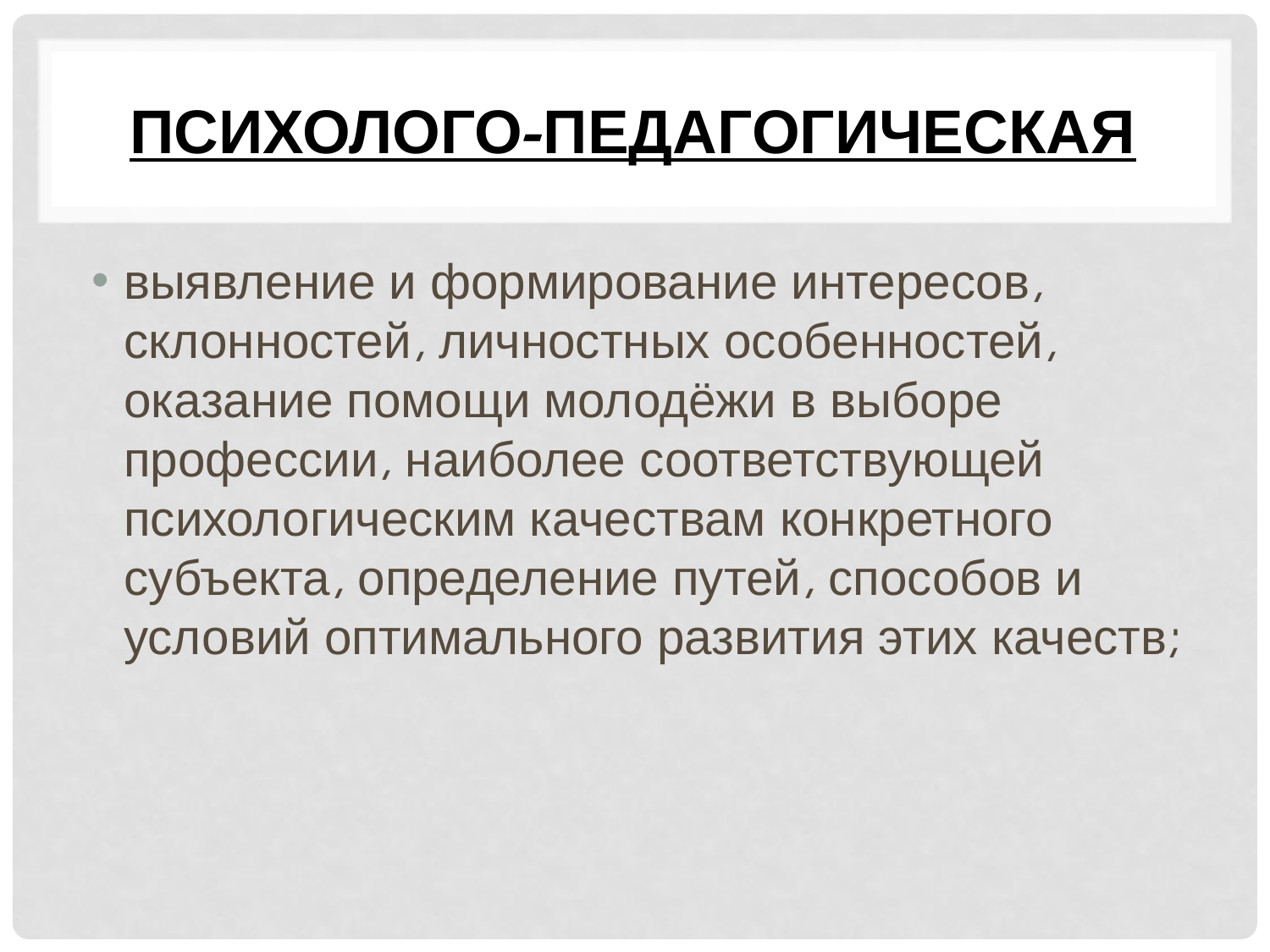

# психолого-педагогическая
выявление и формирова­ние интересов, склонностей, личностных особенностей, оказание помо­щи молодёжи в выборе профессии, наиболее соответствующей психоло­гическим качествам конкретного субъекта, определение путей, спосо­бов и условий оптимального развития этих качеств;